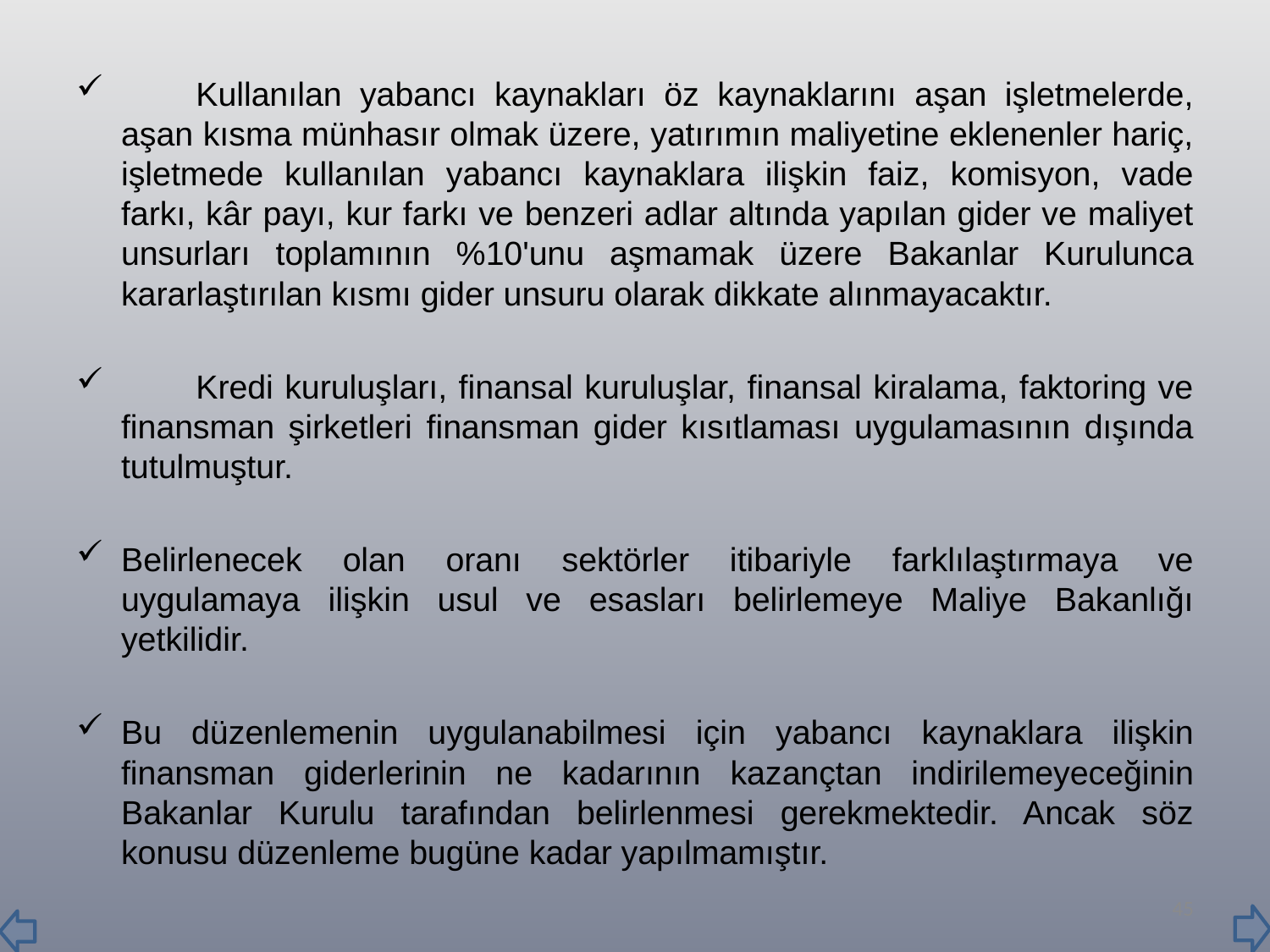

Kullanılan yabancı kaynakları öz kaynaklarını aşan işletmelerde, aşan kısma münhasır olmak üzere, yatırımın maliyetine eklenenler hariç, işletmede kullanılan yabancı kaynaklara ilişkin faiz, komisyon, vade farkı, kâr payı, kur farkı ve benzeri adlar altında yapılan gider ve maliyet unsurları toplamının %10'unu aşmamak üzere Bakanlar Kurulunca kararlaştırılan kısmı gider unsuru olarak dikkate alınmayacaktır.

	Kredi kuruluşları, finansal kuruluşlar, finansal kiralama, faktoring ve finansman şirketleri finansman gider kısıtlaması uygulamasının dışında tutulmuştur.

	Belirlenecek olan oranı sektörler itibariyle farklılaştırmaya ve uygulamaya ilişkin usul ve esasları belirlemeye Maliye Bakanlığı yetkilidir.

	Bu düzenlemenin uygulanabilmesi için yabancı kaynaklara ilişkin finansman giderlerinin ne kadarının kazançtan indirilemeyeceğinin Bakanlar Kurulu tarafından belirlenmesi gerekmektedir. Ancak söz konusu düzenleme bugüne kadar yapılmamıştır.

45